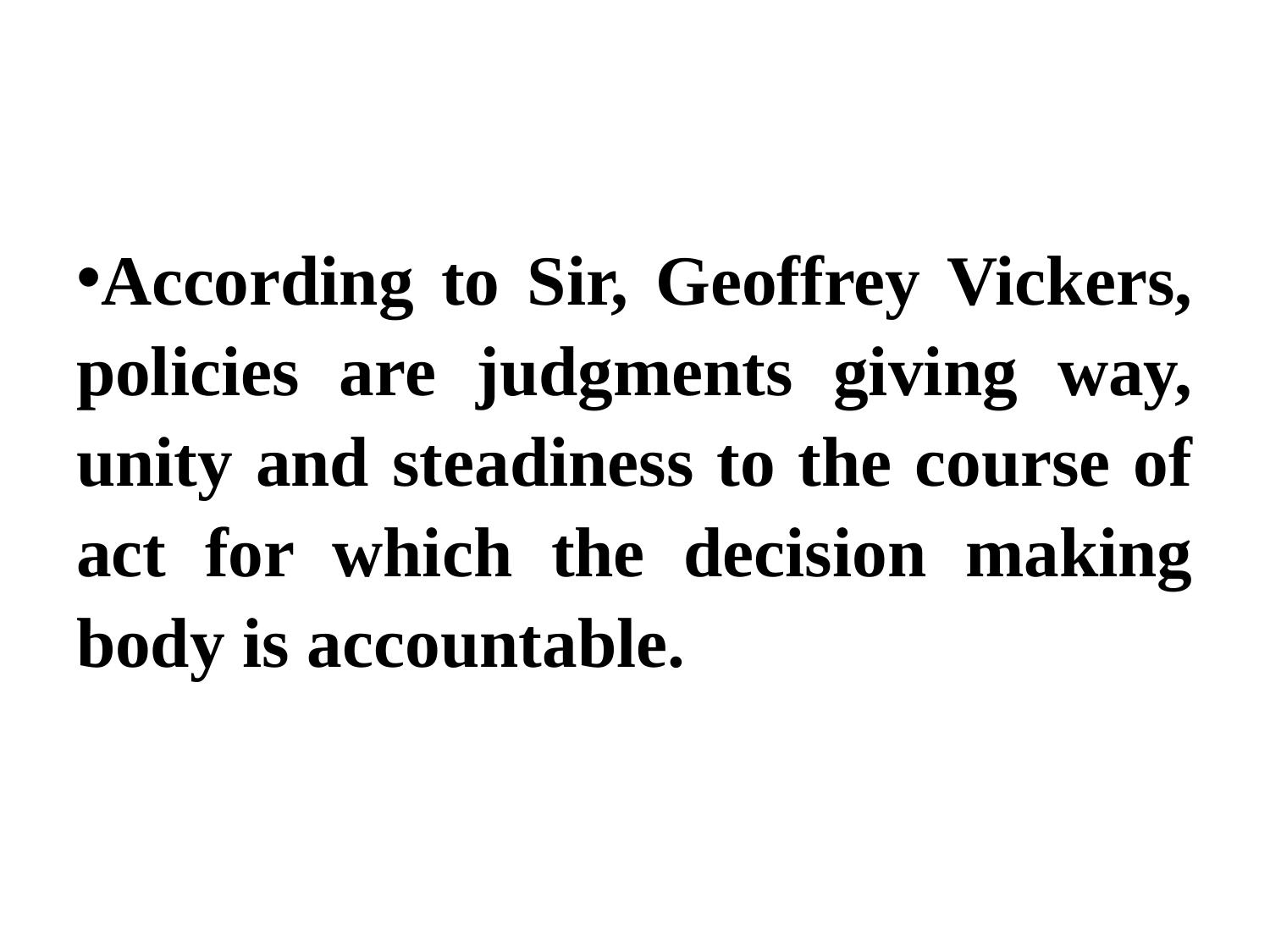

#
According to Sir, Geoffrey Vickers, policies are judgments giving way, unity and steadiness to the course of act for which the decision making body is accountable.